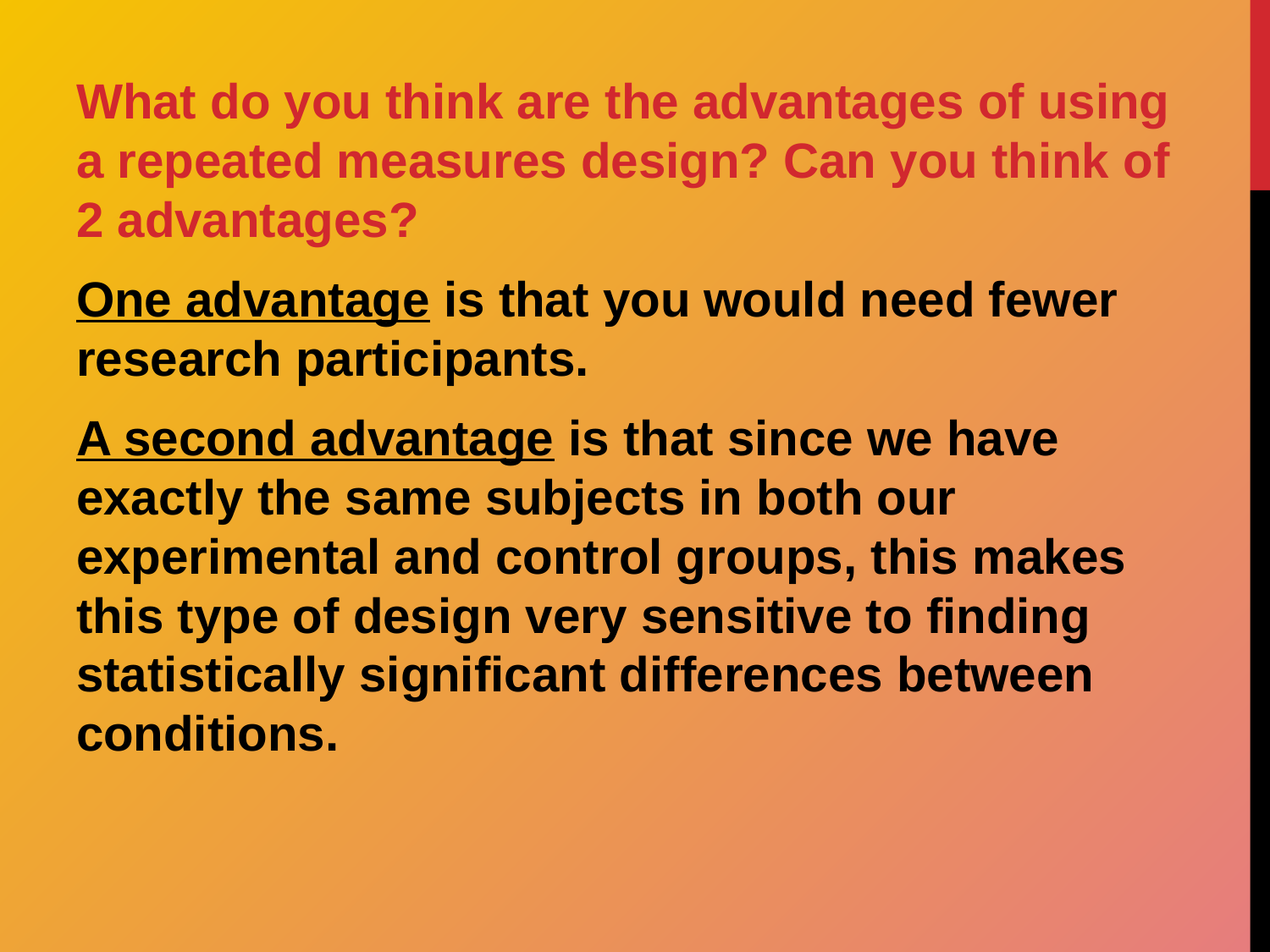

#
What do you think are the advantages of using a repeated measures design? Can you think of 2 advantages?
One advantage is that you would need fewer research participants.
A second advantage is that since we have exactly the same subjects in both our experimental and control groups, this makes this type of design very sensitive to finding statistically significant differences between conditions.